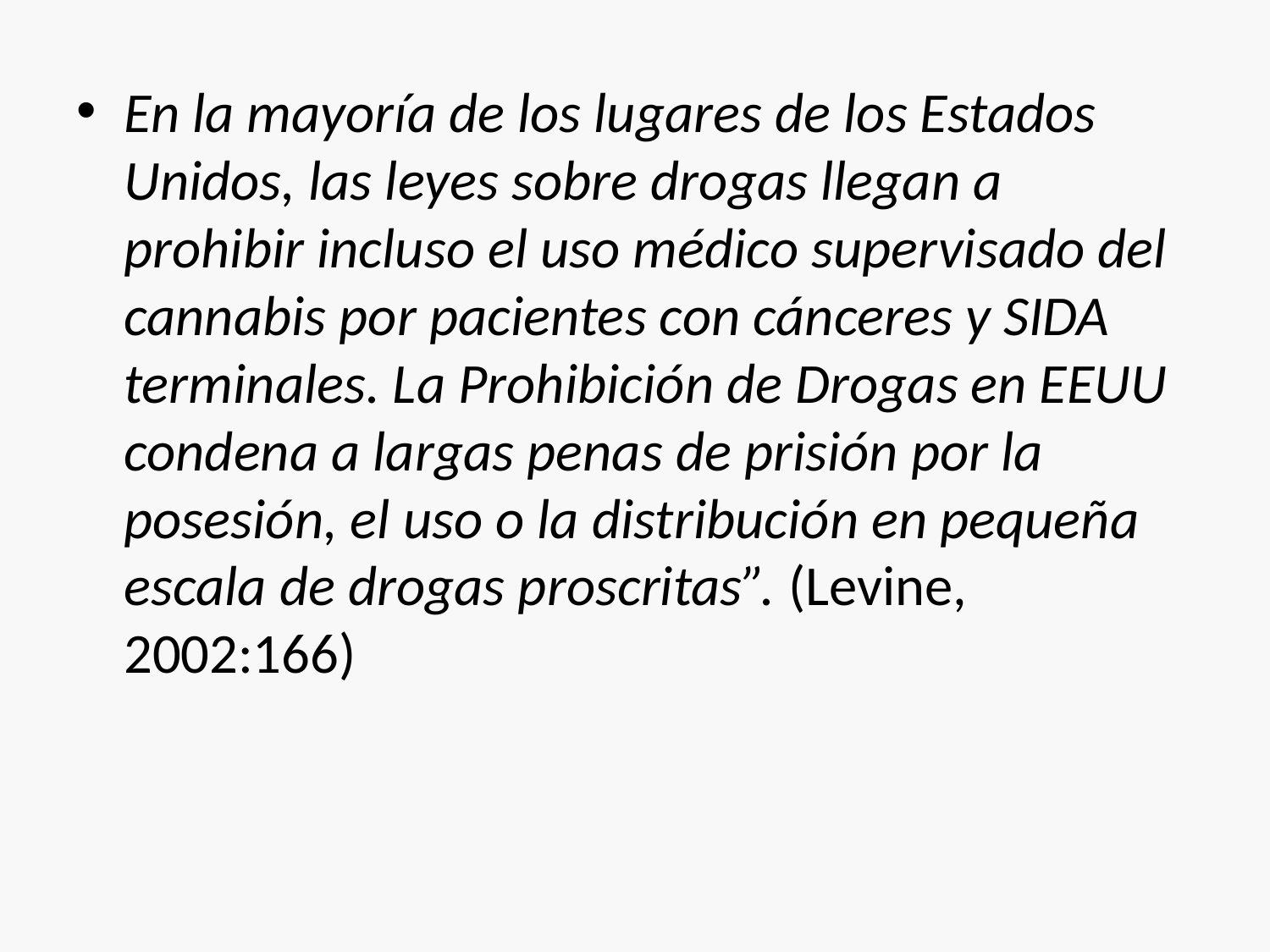

En la mayoría de los lugares de los Estados Unidos, las leyes sobre drogas llegan a prohibir incluso el uso médico supervisado del cannabis por pacientes con cánceres y SIDA terminales. La Prohibición de Drogas en EEUU condena a largas penas de prisión por la posesión, el uso o la distribución en pequeña escala de drogas proscritas”. (Levine, 2002:166)